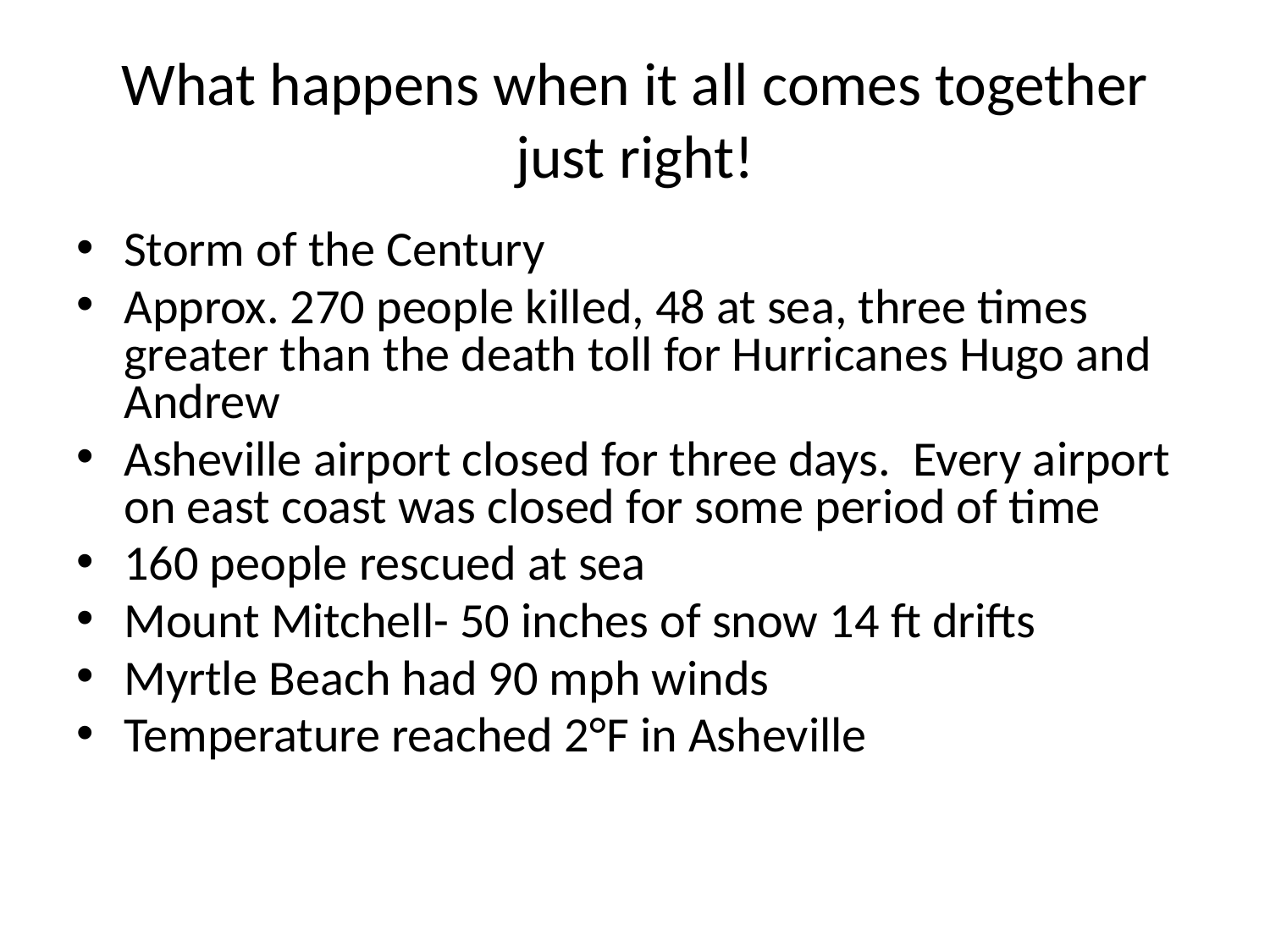

# What happens when it all comes together just right!
Storm of the Century
Approx. 270 people killed, 48 at sea, three times greater than the death toll for Hurricanes Hugo and Andrew
Asheville airport closed for three days.  Every airport on east coast was closed for some period of time
160 people rescued at sea
Mount Mitchell- 50 inches of snow 14 ft drifts
Myrtle Beach had 90 mph winds
Temperature reached 2°F in Asheville